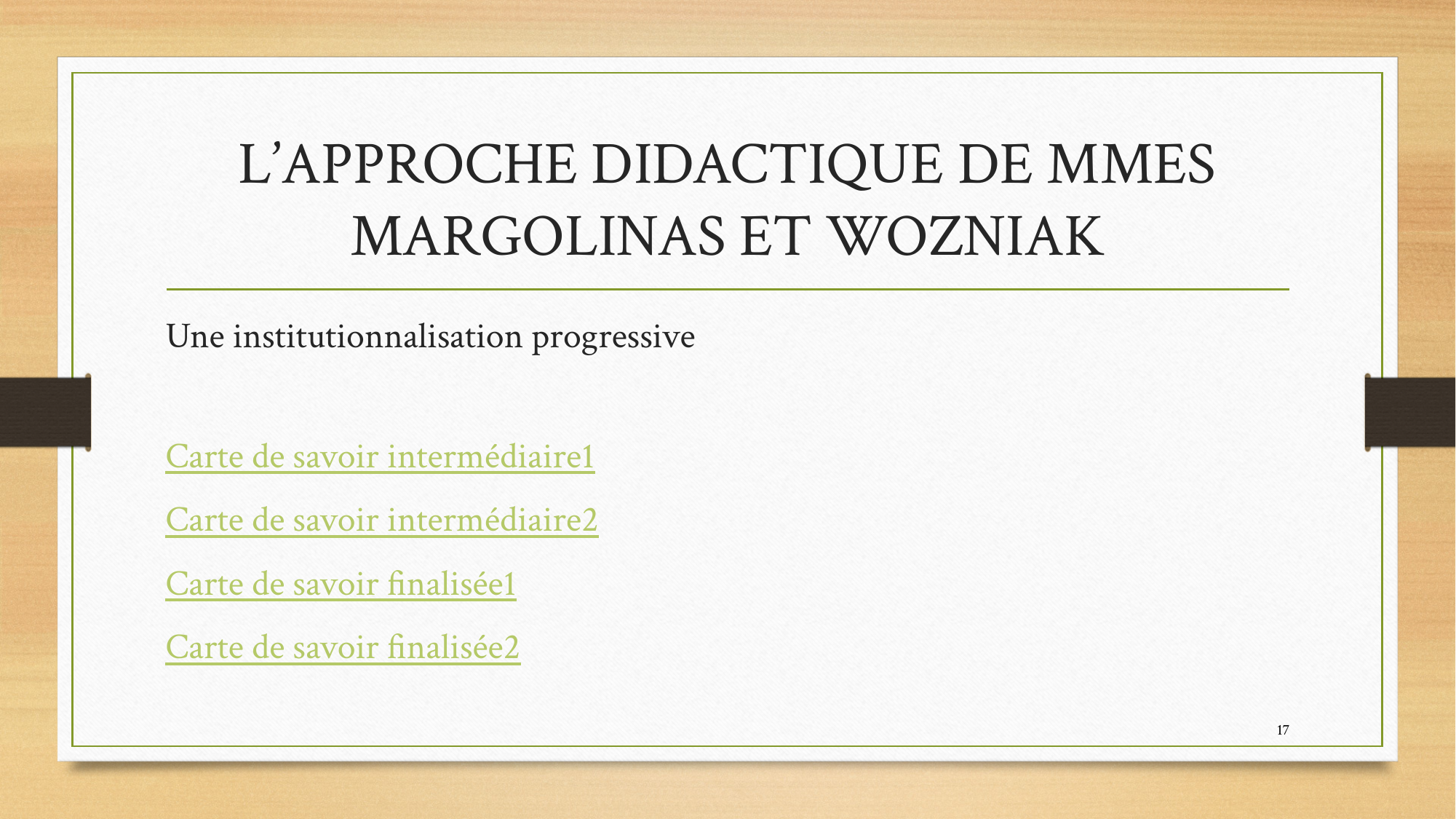

# L’APPROCHE DIDACTIQUE DE MMES MARGOLINAS ET WOZNIAK
Une institutionnalisation progressive

Carte de savoir intermédiaire1
Carte de savoir intermédiaire2
Carte de savoir finalisée1
Carte de savoir finalisée2
17